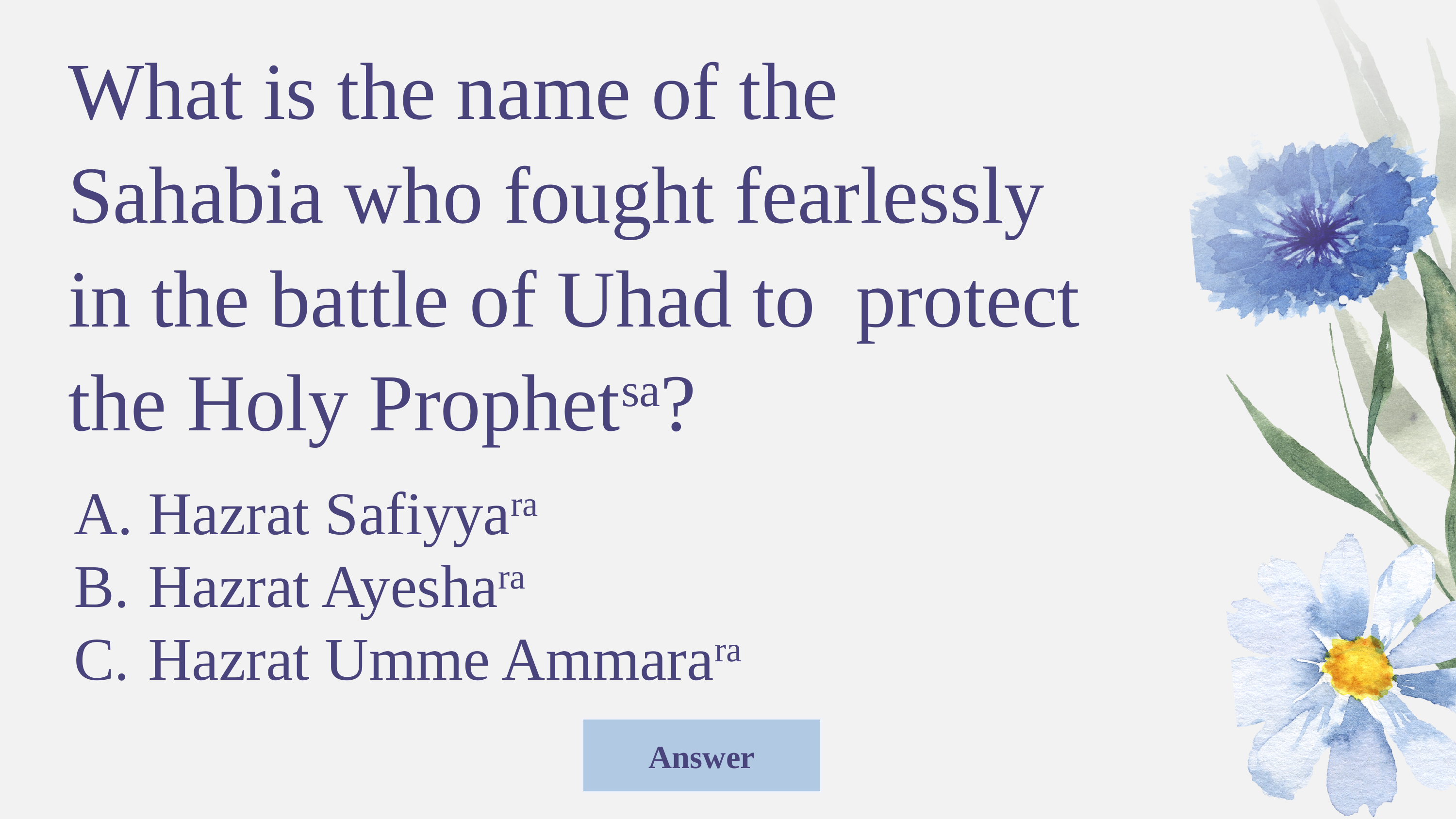

What is the name of the Sahabia who fought fearlessly in the battle of Uhad to  protect the Holy Prophetsa?
 Hazrat Safiyyara
 Hazrat Ayeshara
 Hazrat Umme Ammarara
Answer